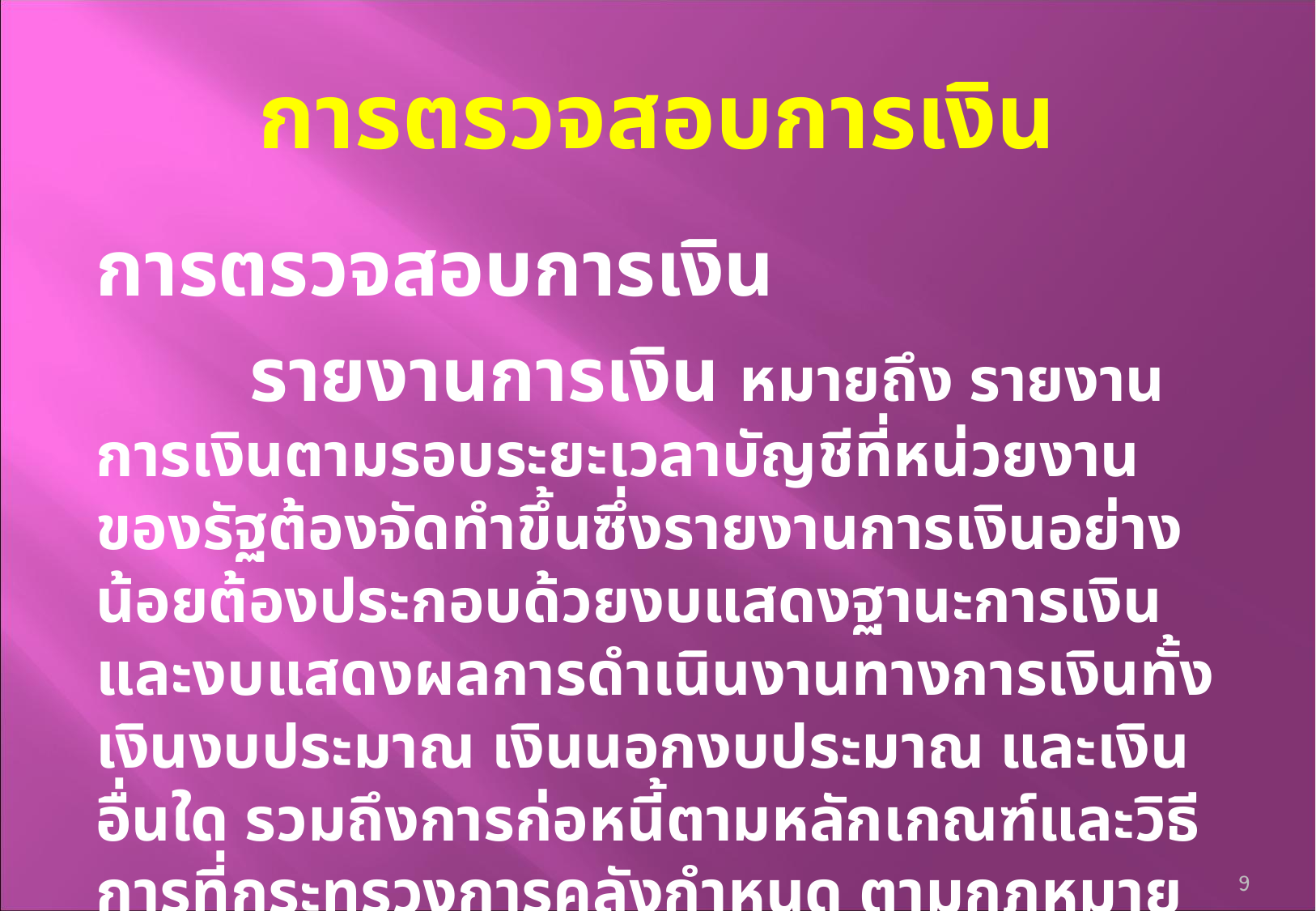

# การตรวจสอบการเงิน
การตรวจสอบการเงิน
        รายงานการเงิน หมายถึง รายงานการเงินตามรอบระยะเวลาบัญชีที่หน่วยงานของรัฐต้องจัดทำขึ้นซึ่งรายงานการเงินอย่างน้อยต้องประกอบด้วยงบแสดงฐานะการเงินและงบแสดงผลการดำเนินงานทางการเงินทั้งเงินงบประมาณ เงินนอกงบประมาณ และเงินอื่นใด รวมถึงการก่อหนี้ตามหลักเกณฑ์และวิธีการที่กระทรวงการคลังกำหนด ตามกฎหมายว่าด้วยวินัยการเงินการคลังของรัฐ
9